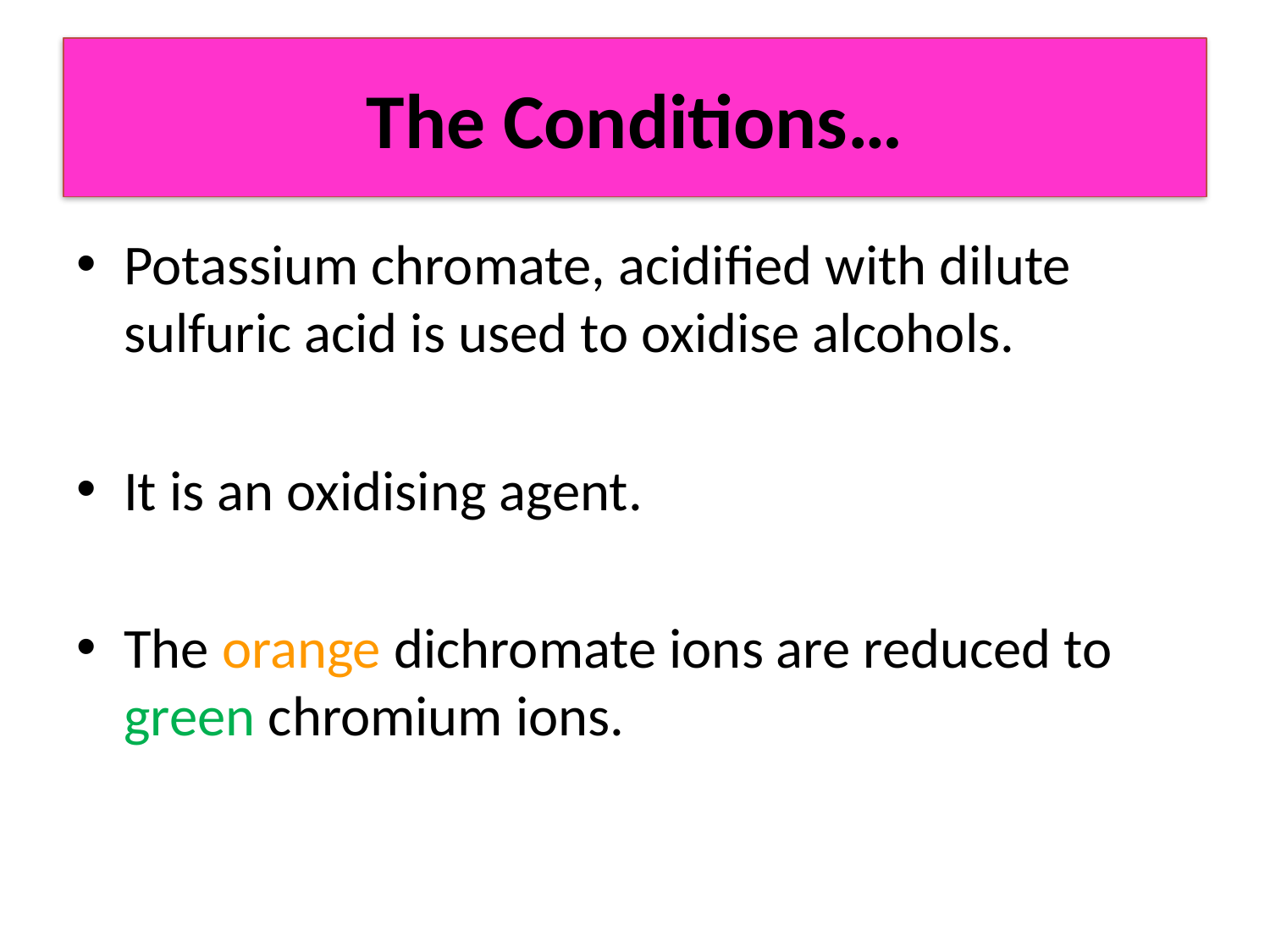

# The Conditions…
Potassium chromate, acidified with dilute sulfuric acid is used to oxidise alcohols.

It is an oxidising agent.

The orange dichromate ions are reduced to green chromium ions.